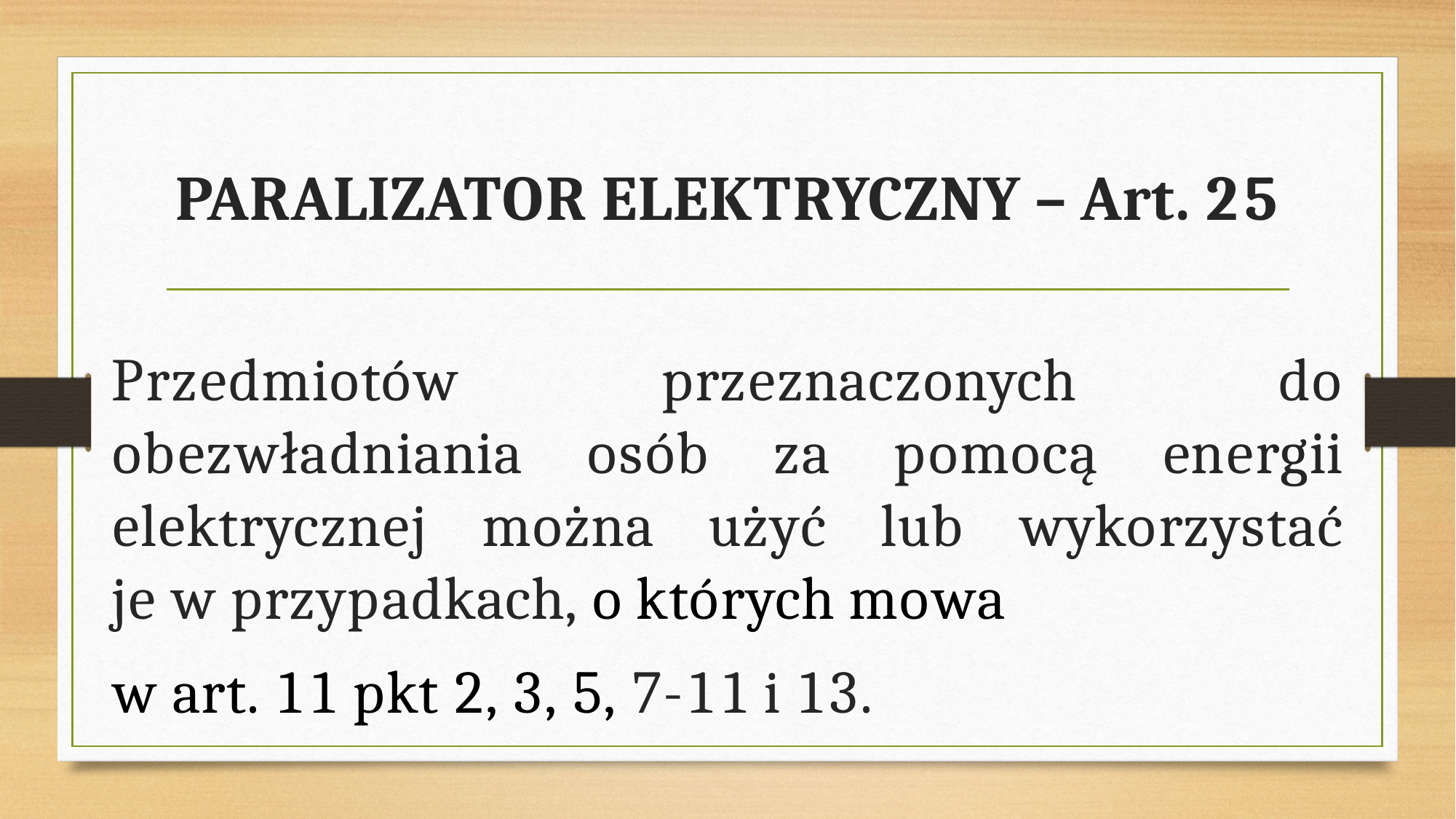

# PARALIZATOR ELEKTRYCZNY – Art. 25
Przedmiotów przeznaczonych do obezwładniania osób za pomocą energii elektrycznej można użyć lub wykorzystać
je w przypadkach, o których mowa
w art. 11 pkt 2, 3, 5, 7-11 i 13.